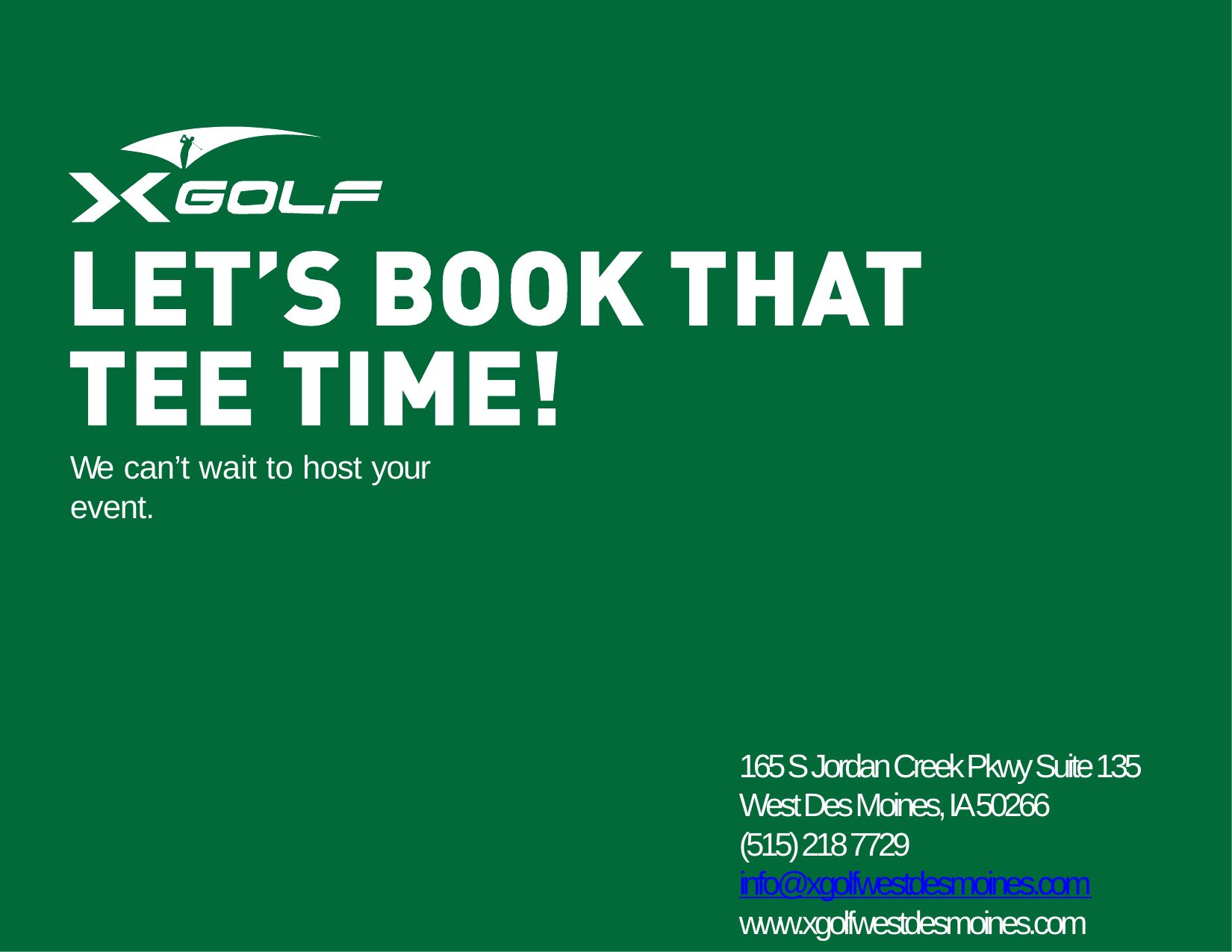

We can’t wait to host your event.
165 S Jordan Creek Pkwy Suite 135
West Des Moines, IA 50266
(515) 218 7729
info@xgolfwestdesmoines.com
www.xgolfwestdesmoines.com